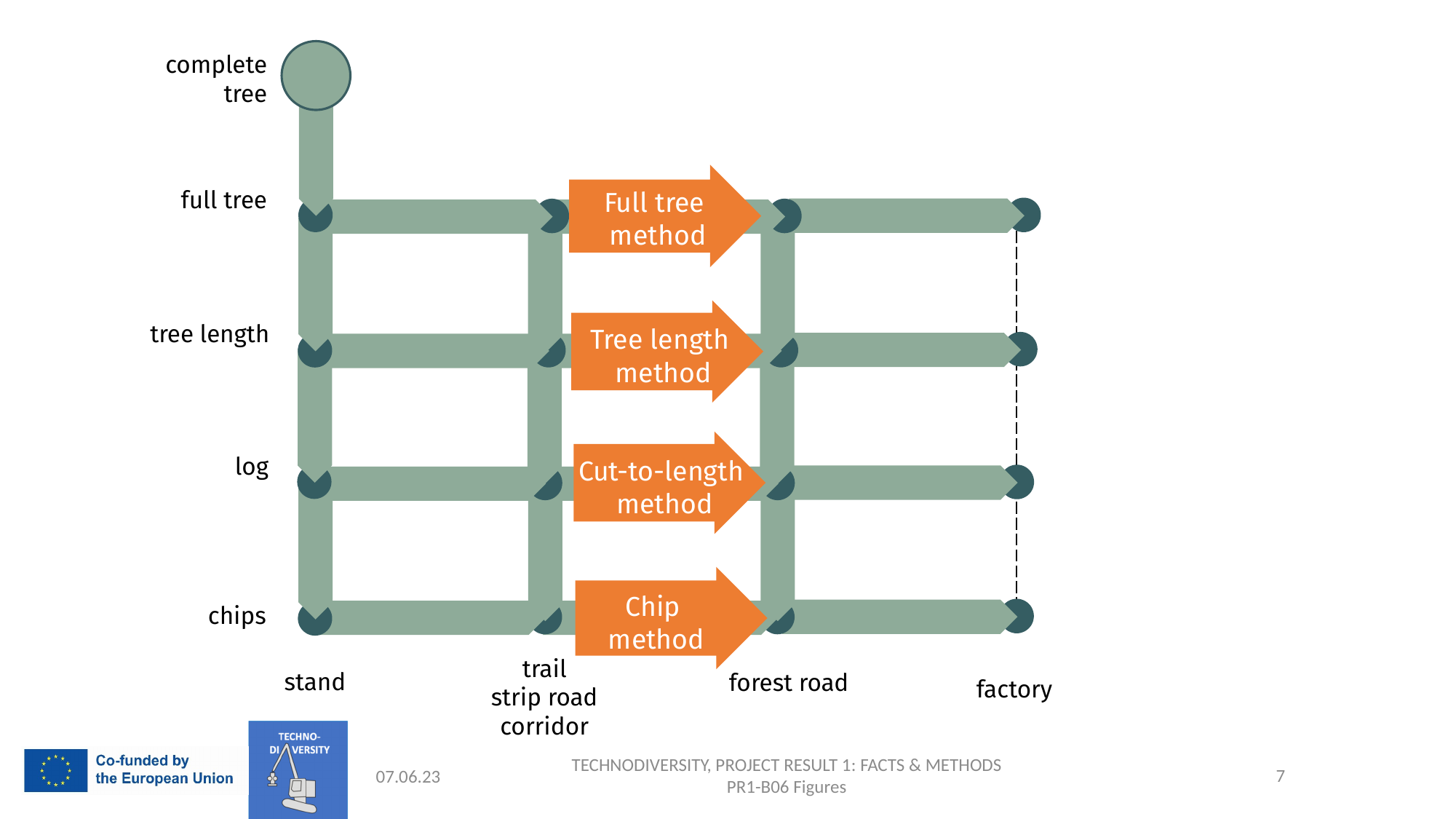

complete tree
|  |  |  |
| --- | --- | --- |
|  |  |  |
|  |  |  |
|  |  |  |

full tree
Full tree
method

tree length
Tree length
method

log
Cut-to-length
method

Chip
method
chips

trail
strip road
corridor
stand
forest road
factory